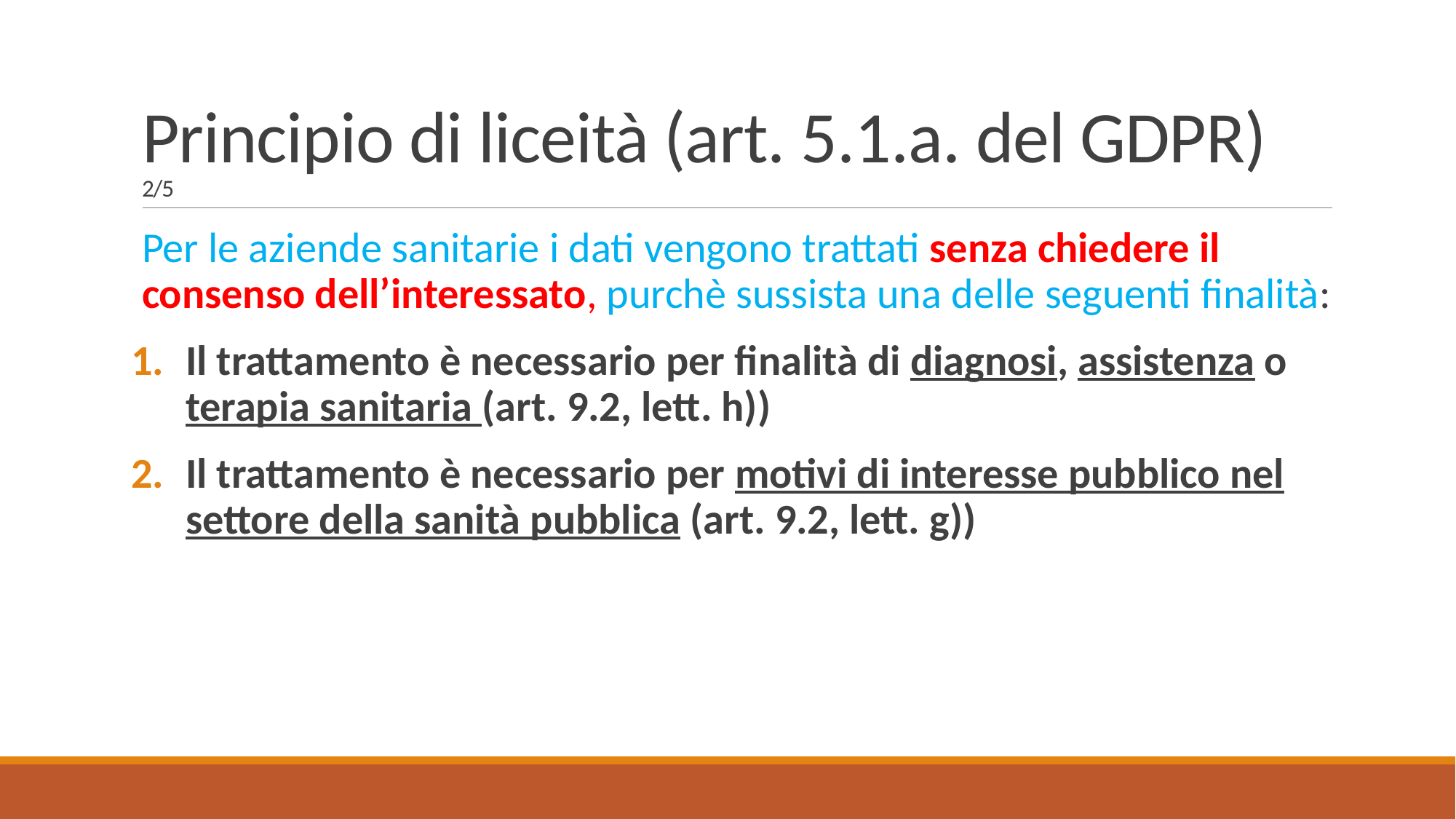

# Principio di liceità (art. 5.1.a. del GDPR)  2/5
Per le aziende sanitarie i dati vengono trattati senza chiedere il consenso dell’interessato, purchè sussista una delle seguenti finalità:
Il trattamento è necessario per finalità di diagnosi, assistenza o terapia sanitaria (art. 9.2, lett. h))
Il trattamento è necessario per motivi di interesse pubblico nel settore della sanità pubblica (art. 9.2, lett. g))